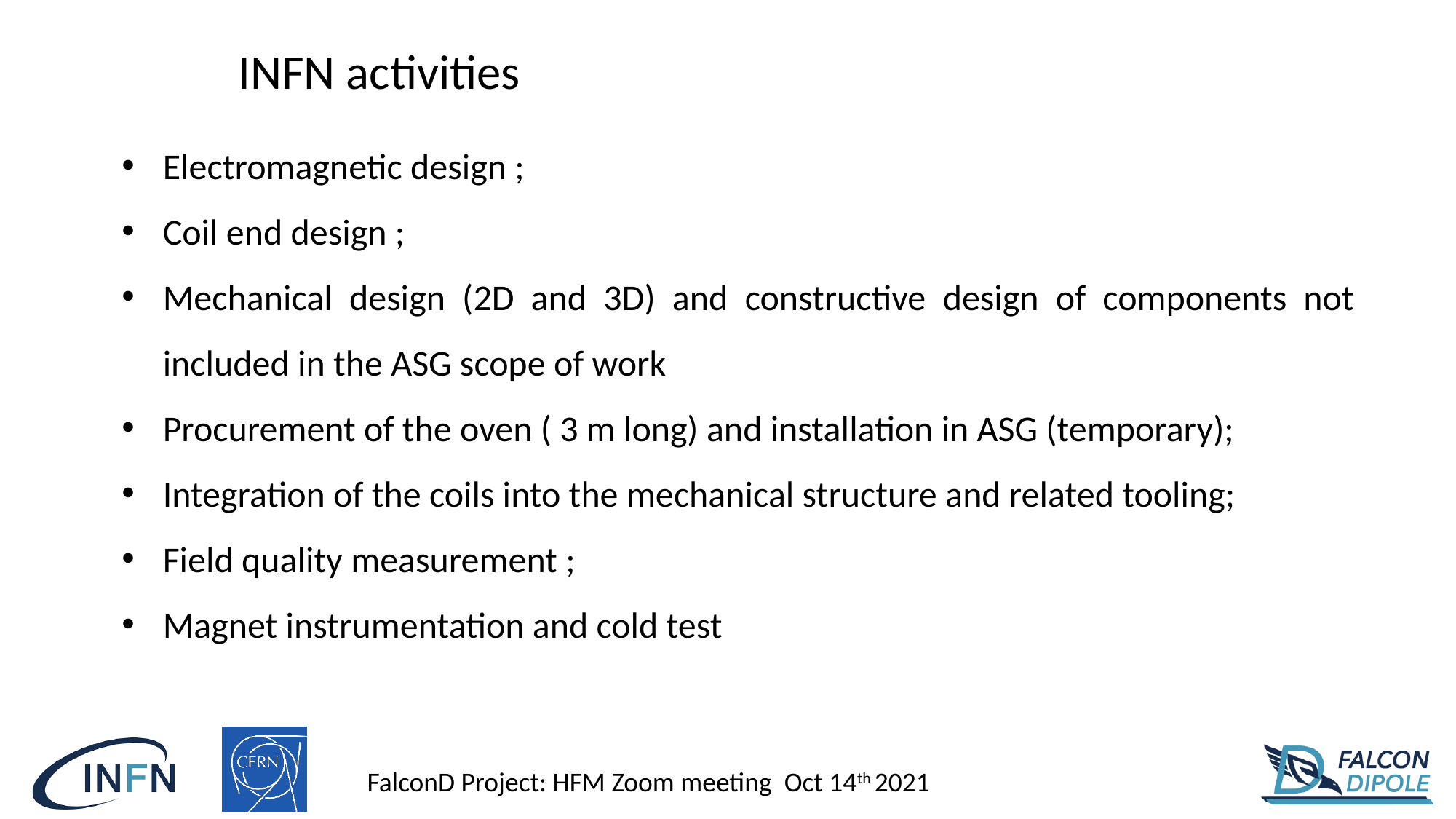

INFN activities
Electromagnetic design ;
Coil end design ;
Mechanical design (2D and 3D) and constructive design of components not included in the ASG scope of work
Procurement of the oven ( 3 m long) and installation in ASG (temporary);
Integration of the coils into the mechanical structure and related tooling;
Field quality measurement ;
Magnet instrumentation and cold test